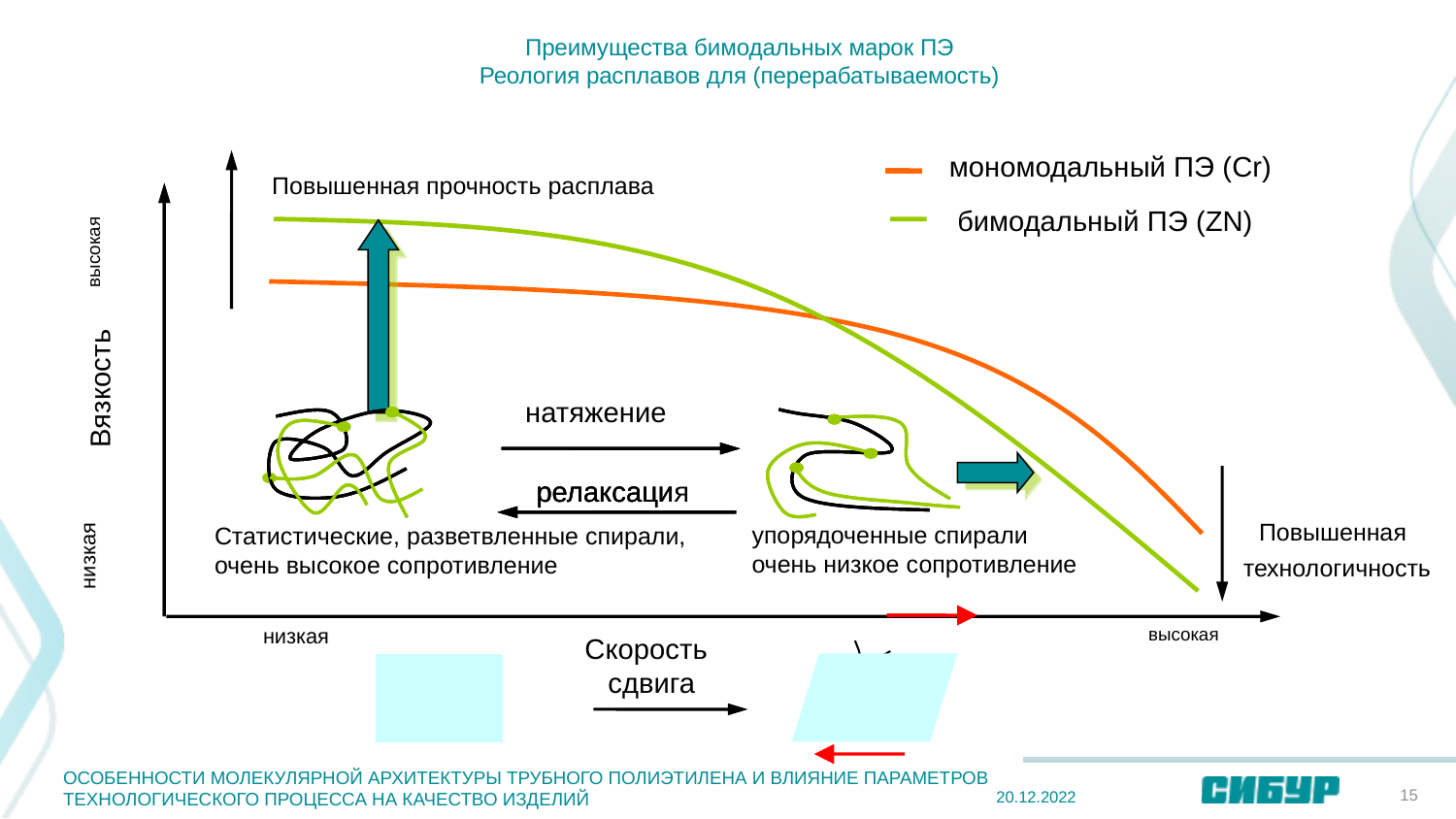

# Преимущества бимодальных марок ПЭ Реология расплавов для (перерабатываемость)

 мономодальный ПЭ (Cr)
 Повышенная прочность расплава

 Повышенная
технологичность

 бимодальный ПЭ (ZN)
 высокая

натяжение

релаксаци
релаксаци
релаксация

упорядоченные спирали
очень низкое сопротивление
Статистические, разветвленные спирали, очень высокое сопротивление

 Вязкость
 низкая

 низкая
 высокая
 Скорость сдвига

ОСОБЕННОСТИ МОЛЕКУЛЯРНОЙ АРХИТЕКТУРЫ ТРУБНОГО ПОЛИЭТИЛЕНА И ВЛИЯНИЕ ПАРАМЕТРОВ ТЕХНОЛОГИЧЕСКОГО ПРОЦЕССА НА КАЧЕСТВО ИЗДЕЛИЙ
15
20.12.2022